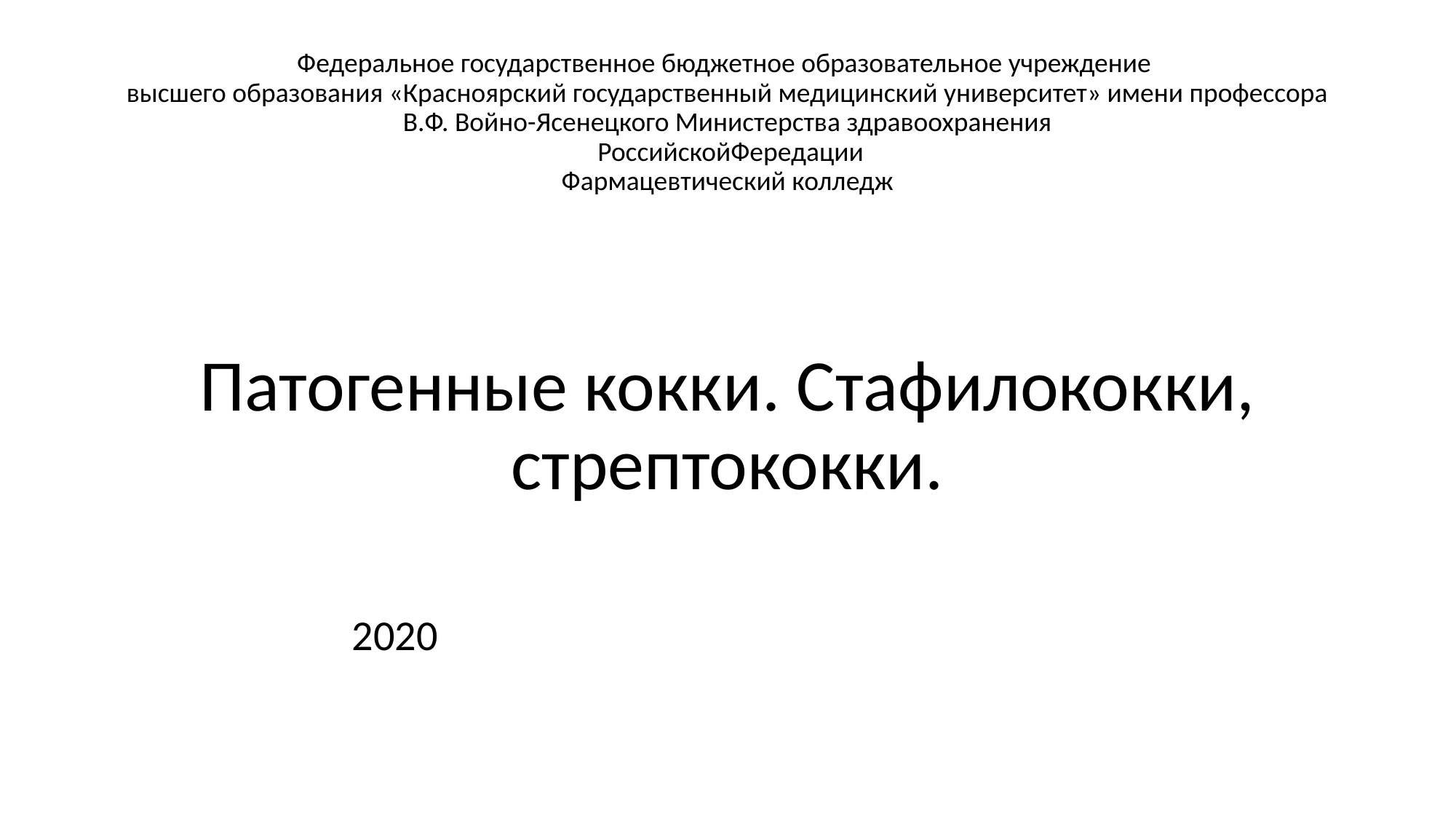

# Федеральное государственное бюджетное образовательное учреждение высшего образования «Красноярский государственный медицинский университет» имени профессора В.Ф. Войно-Ясенецкого Министерства здравоохранения РоссийскойФередации Фармацевтический колледж

Патогенные кокки. Стафилококки, стрептококки.

                         2020